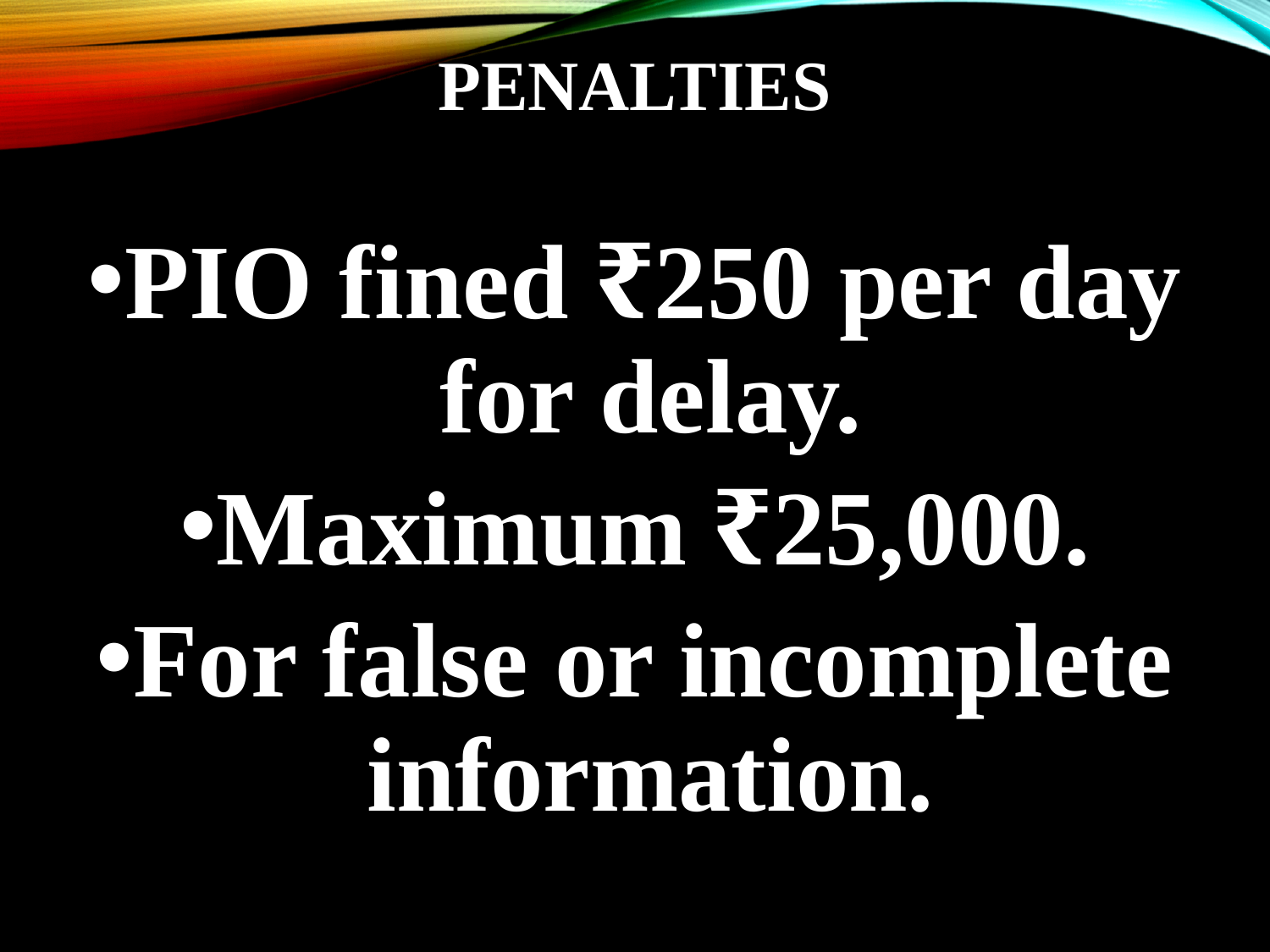

# Penalties

PIO fined ₹250 per day for delay.
Maximum ₹25,000.
For false or incomplete information.